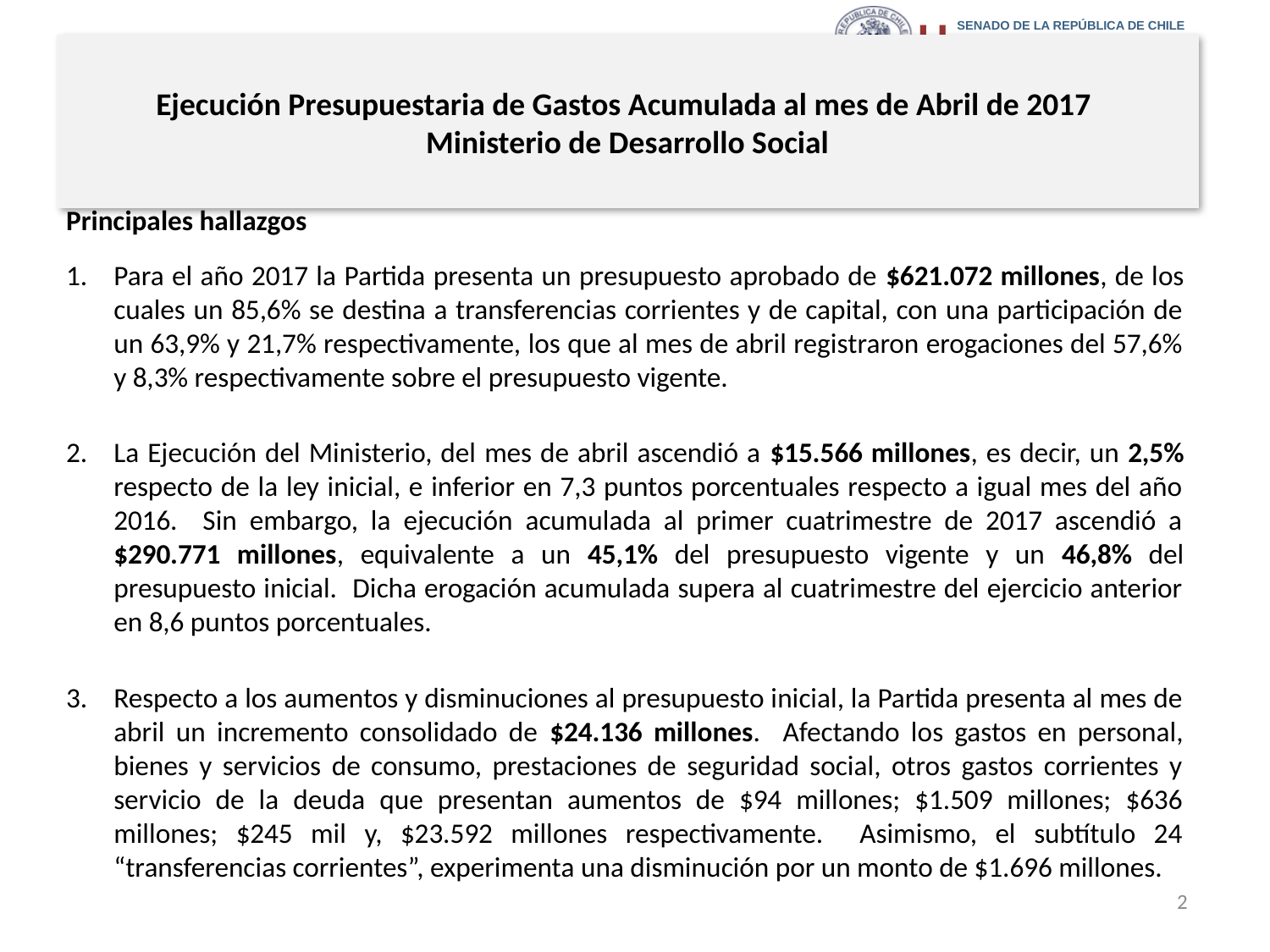

# Ejecución Presupuestaria de Gastos Acumulada al mes de Abril de 2017 Ministerio de Desarrollo Social
Principales hallazgos
Para el año 2017 la Partida presenta un presupuesto aprobado de $621.072 millones, de los cuales un 85,6% se destina a transferencias corrientes y de capital, con una participación de un 63,9% y 21,7% respectivamente, los que al mes de abril registraron erogaciones del 57,6% y 8,3% respectivamente sobre el presupuesto vigente.
La Ejecución del Ministerio, del mes de abril ascendió a $15.566 millones, es decir, un 2,5% respecto de la ley inicial, e inferior en 7,3 puntos porcentuales respecto a igual mes del año 2016.  Sin embargo, la ejecución acumulada al primer cuatrimestre de 2017 ascendió a $290.771 millones, equivalente a un 45,1% del presupuesto vigente y un 46,8% del presupuesto inicial.  Dicha erogación acumulada supera al cuatrimestre del ejercicio anterior en 8,6 puntos porcentuales.
Respecto a los aumentos y disminuciones al presupuesto inicial, la Partida presenta al mes de abril un incremento consolidado de $24.136 millones.  Afectando los gastos en personal, bienes y servicios de consumo, prestaciones de seguridad social, otros gastos corrientes y servicio de la deuda que presentan aumentos de $94 millones; $1.509 millones; $636 millones; $245 mil y, $23.592 millones respectivamente.  Asimismo, el subtítulo 24 “transferencias corrientes”, experimenta una disminución por un monto de $1.696 millones.
2